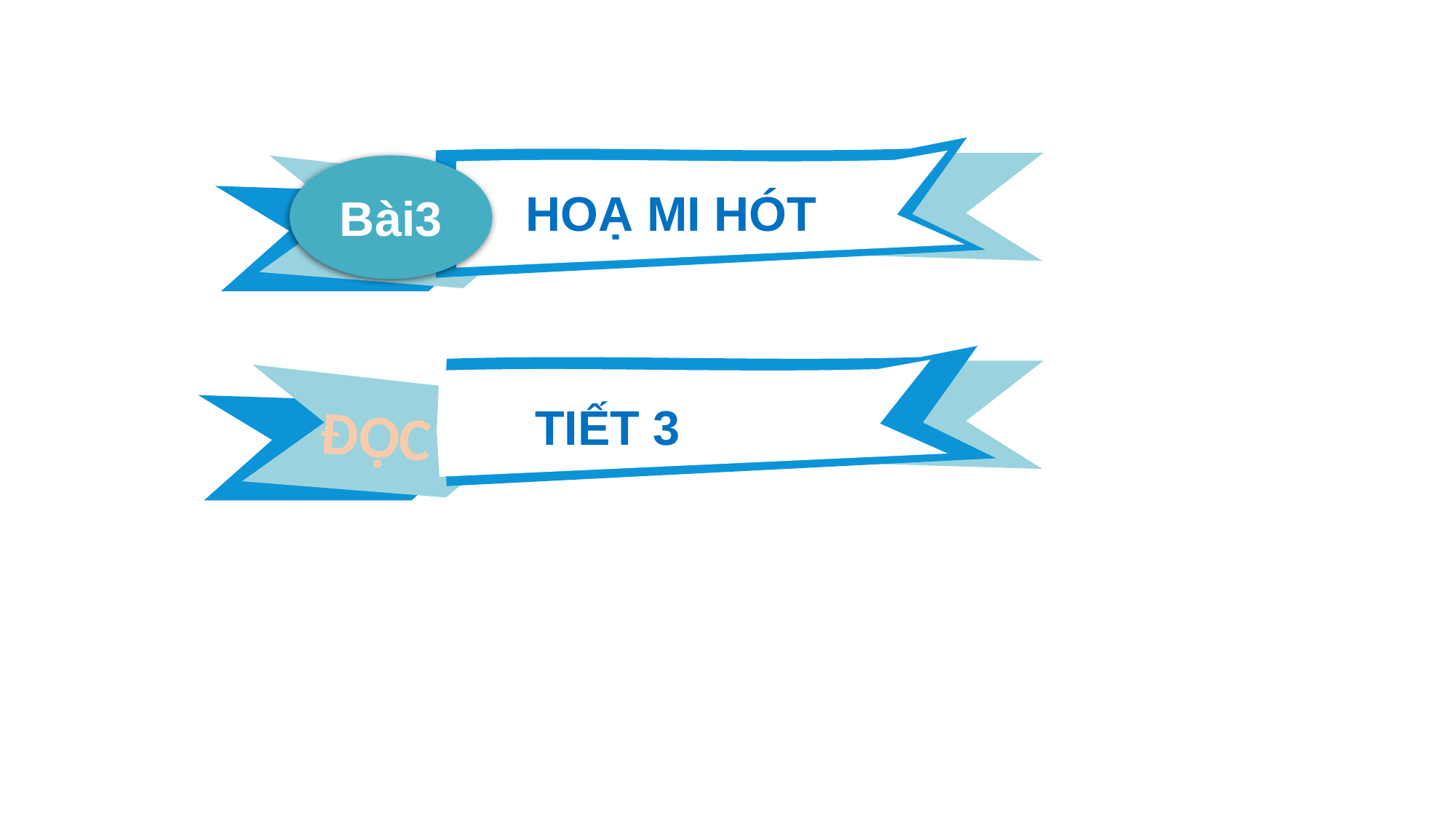

Bài3
HOẠ MI HÓT

TIÊ

ĐỌC

TIẾT 3